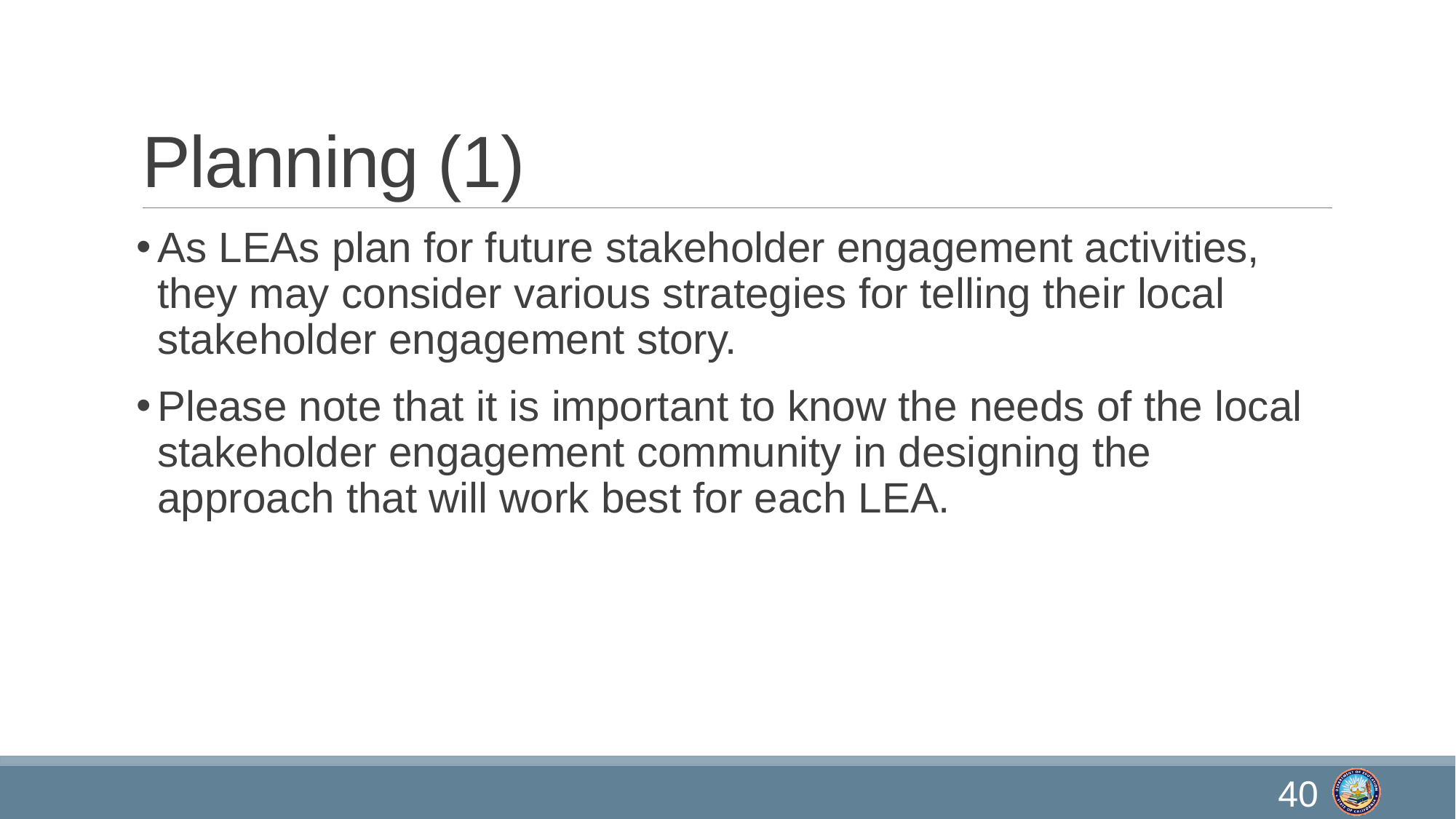

# Planning (1)
As LEAs plan for future stakeholder engagement activities, they may consider various strategies for telling their local stakeholder engagement story.
Please note that it is important to know the needs of the local stakeholder engagement community in designing the approach that will work best for each LEA.
40